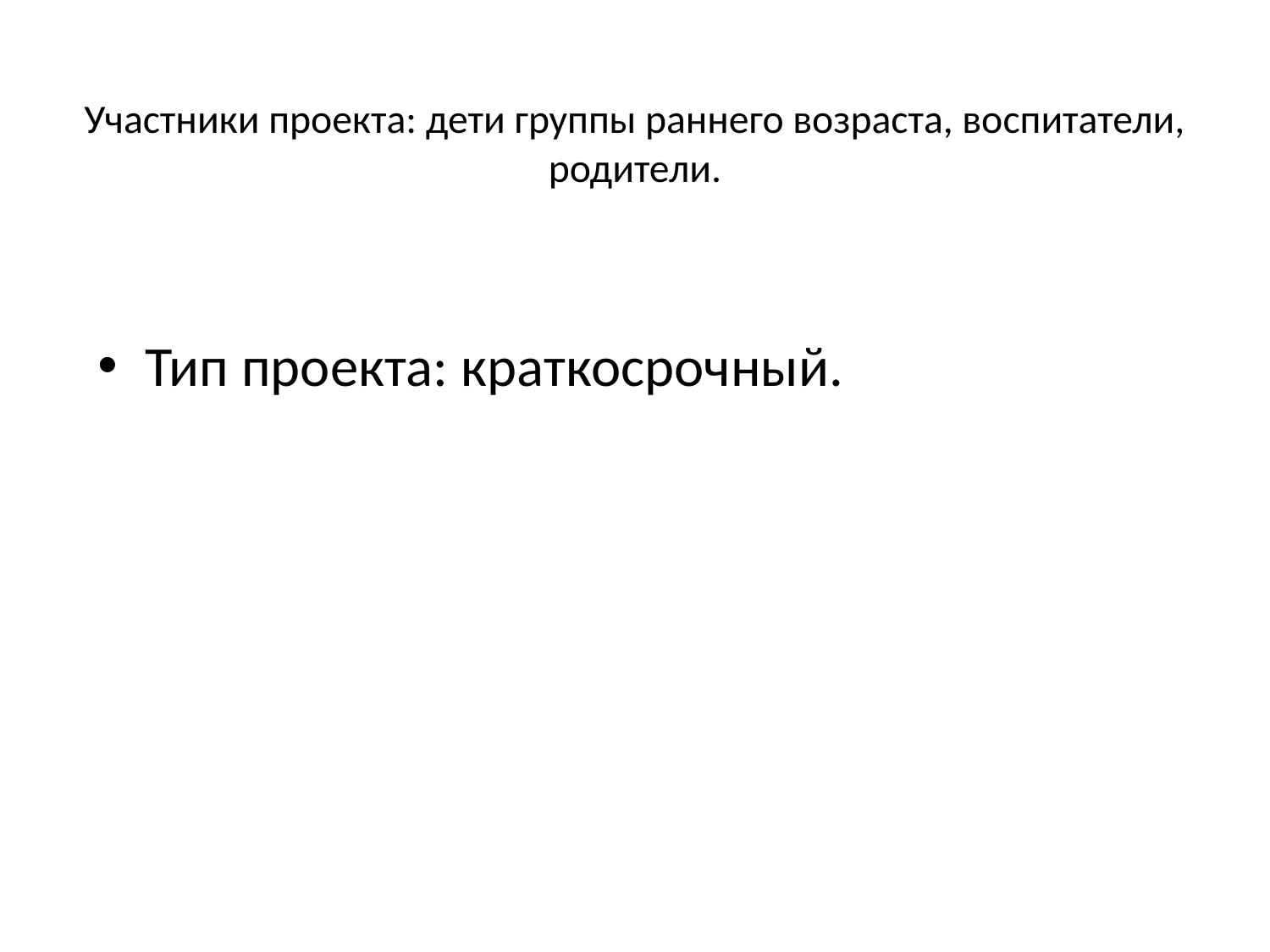

# Участники проекта: дети группы раннего возраста, воспитатели, родители.
Тип проекта: краткосрочный.